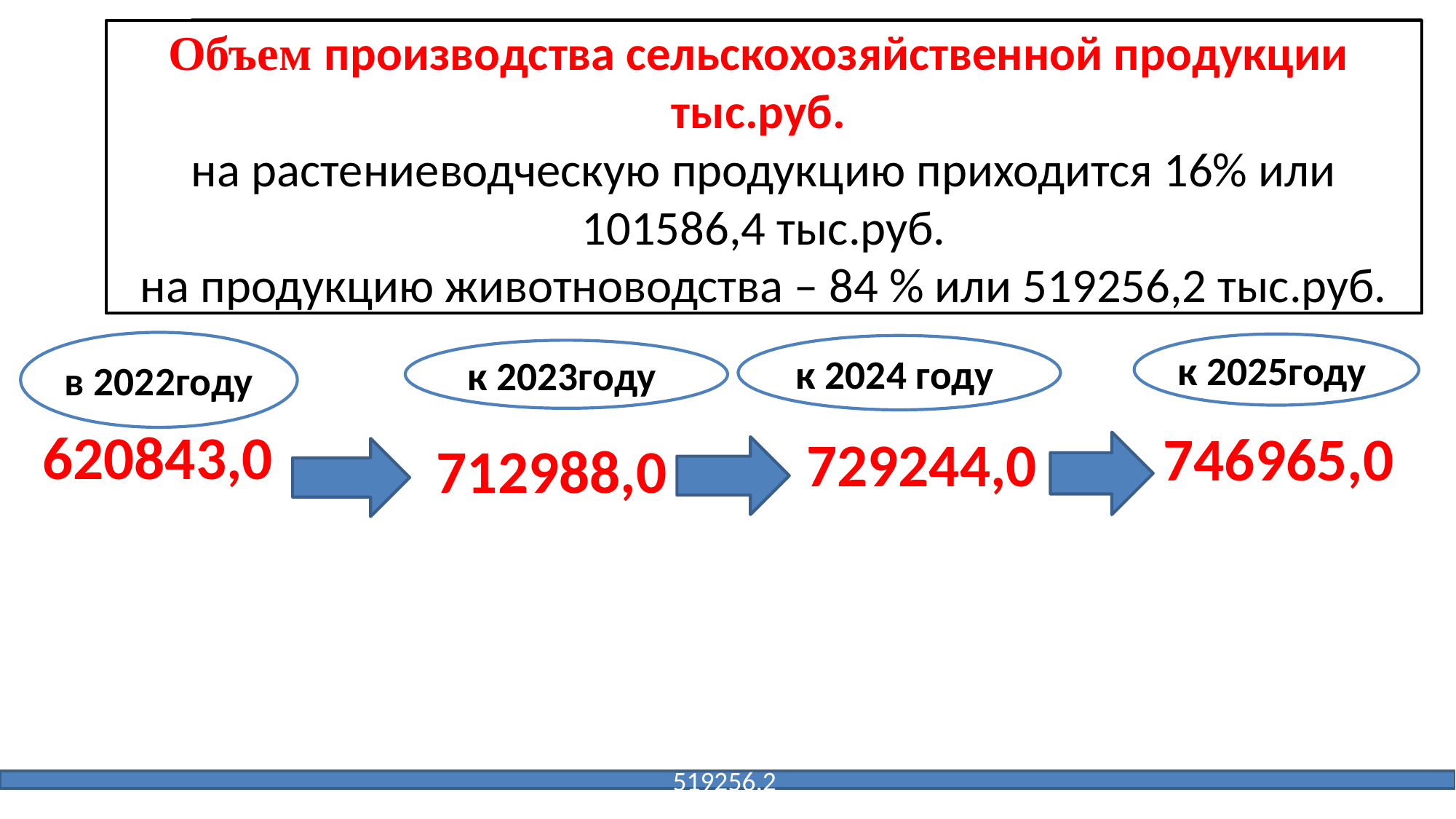

Объем производства сельскохозяйственной продукции  тыс.руб.
на растениеводческую продукцию приходится 16% или 101586,4 тыс.руб.
на продукцию животноводства – 84 % или 519256,2 тыс.руб.
#
в 2022году
к 2025году
к 2024 году
к 2023году
620843,0
746965,0
729244,0
712988,0

. о. заместителя председателя администрации Ба
Донгак А.А.
519256,2